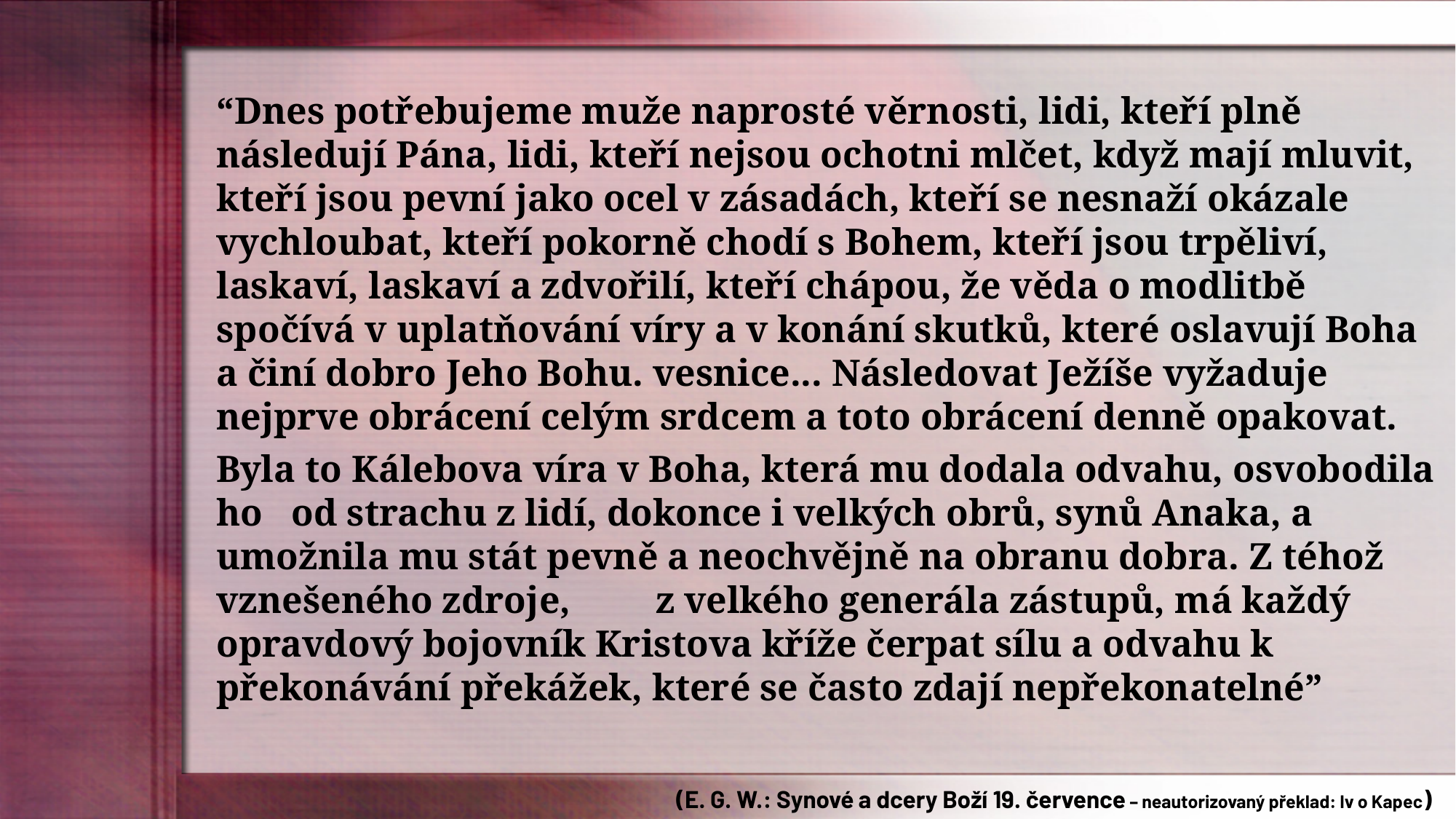

“Dnes potřebujeme muže naprosté věrnosti, lidi, kteří plně následují Pána, lidi, kteří nejsou ochotni mlčet, když mají mluvit, kteří jsou pevní jako ocel v zásadách, kteří se nesnaží okázale vychloubat, kteří pokorně chodí s Bohem, kteří jsou trpěliví, laskaví, laskaví a zdvořilí, kteří chápou, že věda o modlitbě spočívá v uplatňování víry a v konání skutků, které oslavují Boha a činí dobro Jeho Bohu. vesnice... Následovat Ježíše vyžaduje nejprve obrácení celým srdcem a toto obrácení denně opakovat.
Byla to Kálebova víra v Boha, která mu dodala odvahu, osvobodila ho   od strachu z lidí, dokonce i velkých obrů, synů Anaka, a umožnila mu stát pevně a neochvějně na obranu dobra. Z téhož vznešeného zdroje,         z velkého generála zástupů, má každý opravdový bojovník Kristova kříže čerpat sílu a odvahu k překonávání překážek, které se často zdají nepřekonatelné”
(E. G. W.: Synové a dcery Boží 19. července – neautorizovaný překlad: Iv o Kapec)